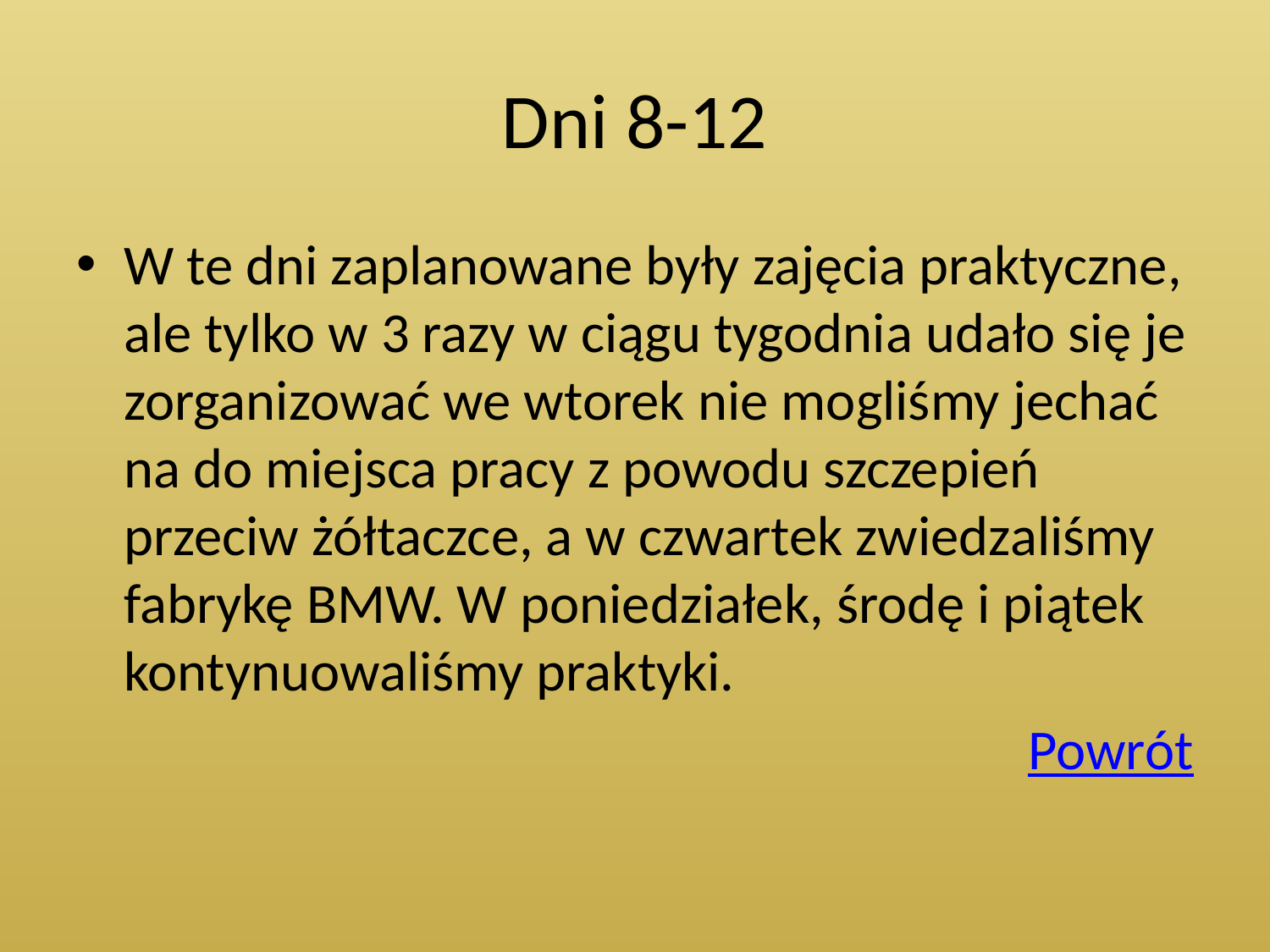

# Dni 8-12
W te dni zaplanowane były zajęcia praktyczne, ale tylko w 3 razy w ciągu tygodnia udało się je zorganizować we wtorek nie mogliśmy jechać na do miejsca pracy z powodu szczepień przeciw żółtaczce, a w czwartek zwiedzaliśmy fabrykę BMW. W poniedziałek, środę i piątek kontynuowaliśmy praktyki.
Powrót